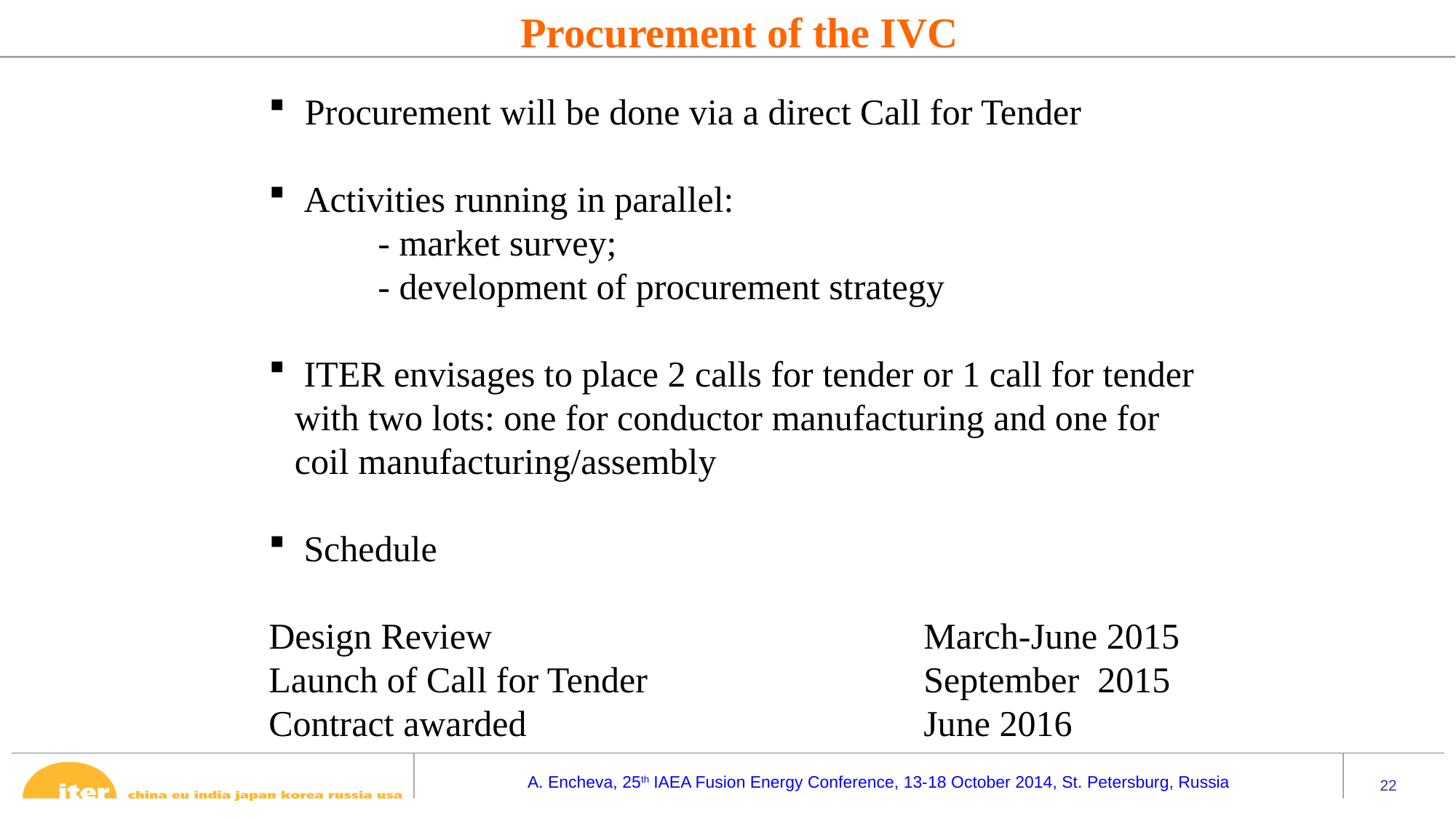

Procurement of the IVC
 Procurement will be done via a direct Call for Tender

 Activities running in parallel:
	- market survey;
	- development of procurement strategy

 ITER envisages to place 2 calls for tender or 1 call for tender with two lots: one for conductor manufacturing and one for coil manufacturing/assembly

 Schedule

Design Review           				March-June 2015
Launch of Call for Tender 			September  2015
Contract awarded 				June 2016